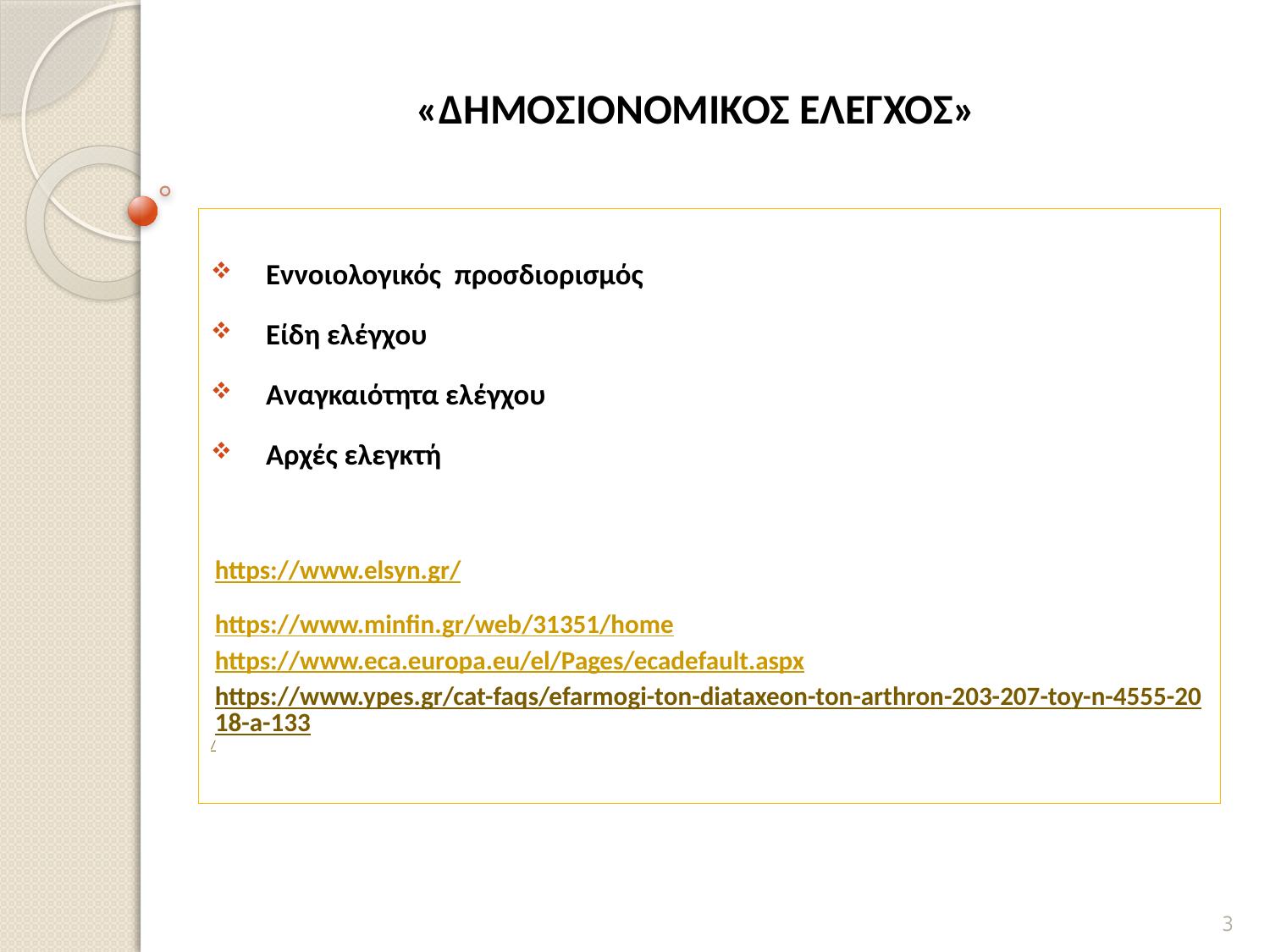

# «ΔΗΜΟΣΙΟΝΟΜΙΚΟΣ ΕΛΕΓΧΟΣ»

Εννοιολογικός  προσδιορισμός
Είδη ελέγχου
Αναγκαιότητα ελέγχου
Αρχές ελεγκτή

https://www.elsyn.gr/
https://www.minfin.gr/web/31351/home
https://www.eca.europa.eu/el/Pages/ecadefault.aspx
https://www.ypes.gr/cat-faqs/efarmogi-ton-diataxeon-ton-arthron-203-207-toy-n-4555-2018-a-133/

3